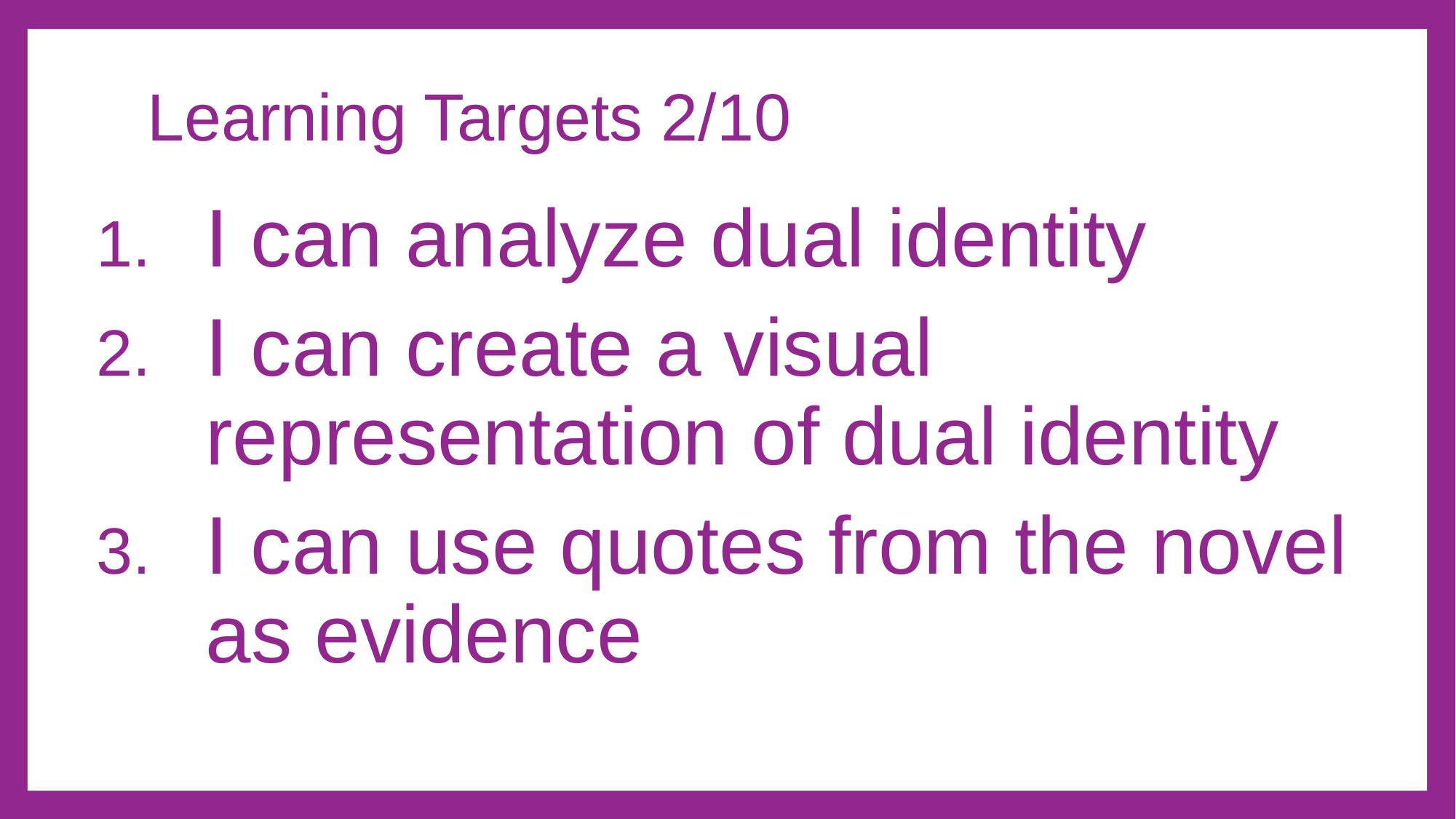

# Learning Targets 2/10
I can analyze dual identity
I can create a visual representation of dual identity
I can use quotes from the novel as evidence